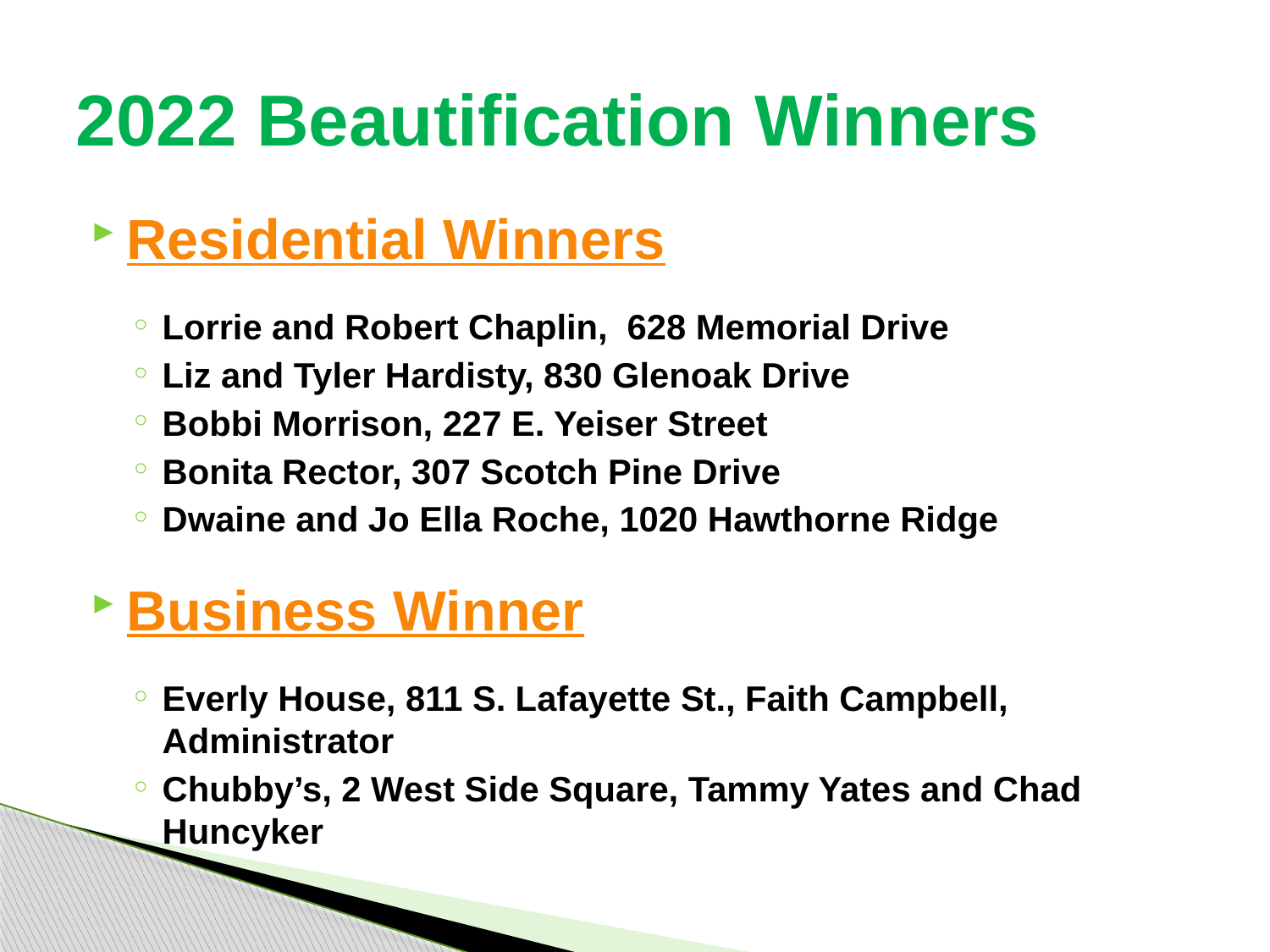

# 2022 Beautification Winners
Residential Winners

Lorrie and Robert Chaplin,  628 Memorial Drive
Liz and Tyler Hardisty, 830 Glenoak Drive
Bobbi Morrison, 227 E. Yeiser Street
Bonita Rector, 307 Scotch Pine Drive
Dwaine and Jo Ella Roche, 1020 Hawthorne Ridge

Business Winner

Everly House, 811 S. Lafayette St., Faith Campbell, 		Administrator
Chubby’s, 2 West Side Square, Tammy Yates and Chad Huncyker